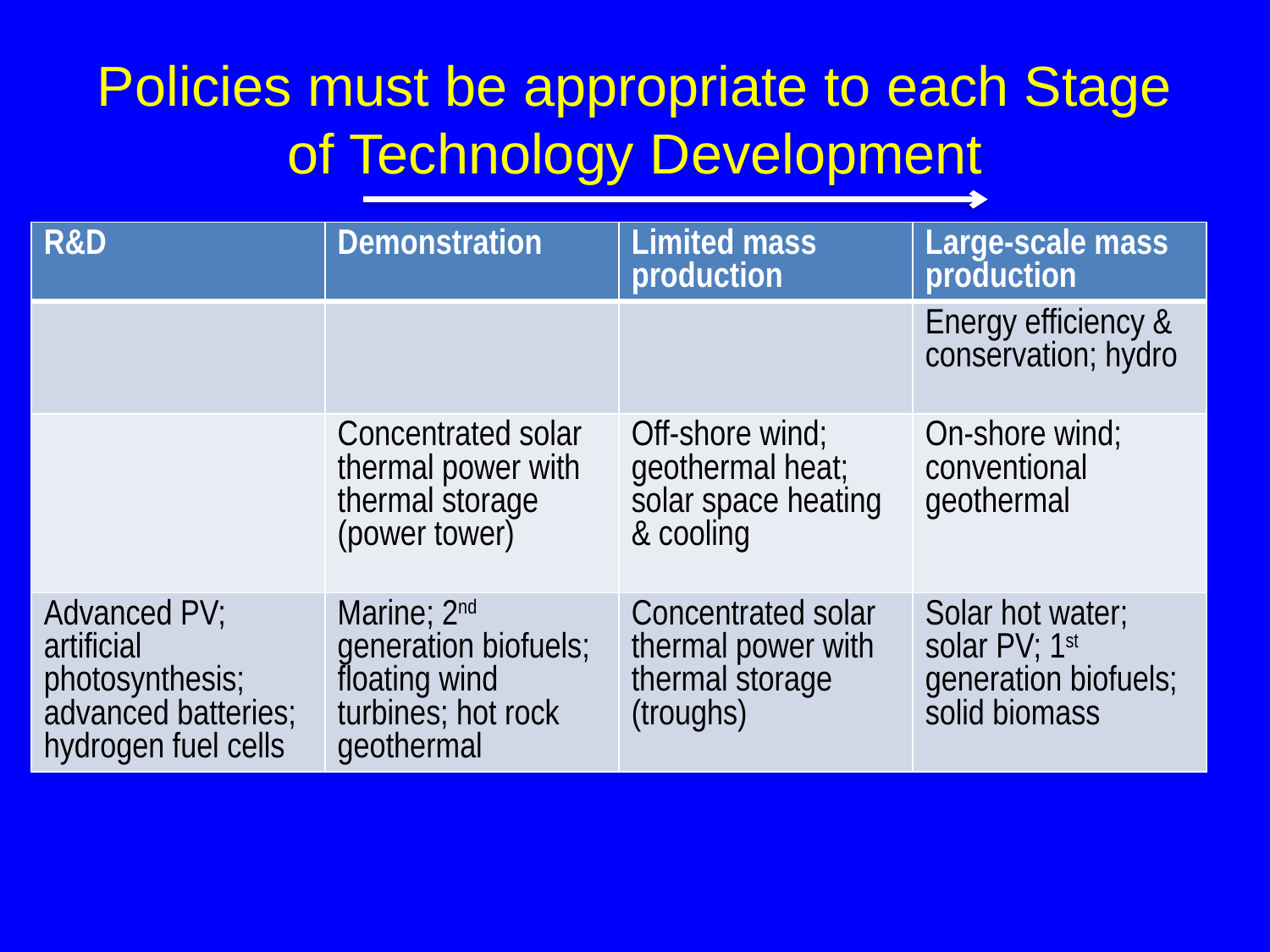

# Policies must be appropriate to each Stage of Technology Development
| R&D | Demonstration | Limited mass production | Large-scale mass production |
| --- | --- | --- | --- |
|  |  |  | Energy efficiency & conservation; hydro |
|  | Concentrated solar thermal power with thermal storage (power tower) | Off-shore wind; geothermal heat; solar space heating & cooling | On-shore wind; conventional geothermal |
| Advanced PV; artificial photosynthesis; advanced batteries; hydrogen fuel cells | Marine; 2nd generation biofuels; floating wind turbines; hot rock geothermal | Concentrated solar thermal power with thermal storage (troughs) | Solar hot water; solar PV; 1st generation biofuels; solid biomass |